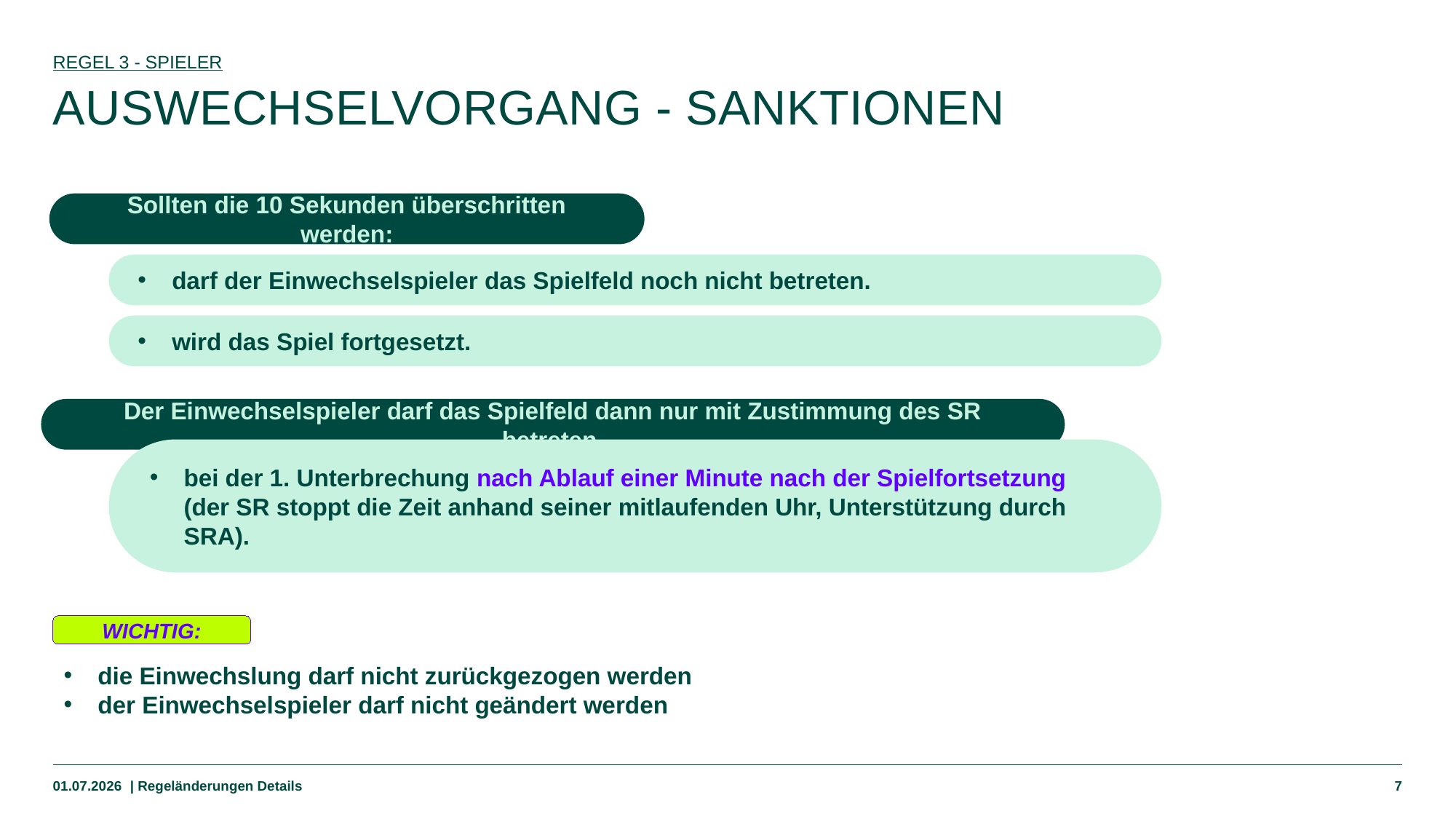

Regel 3 - Spieler
# Auswechselvorgang - Sanktionen
Sollten die 10 Sekunden überschritten werden:
darf der Einwechselspieler das Spielfeld noch nicht betreten.
wird das Spiel fortgesetzt.
Der Einwechselspieler darf das Spielfeld dann nur mit Zustimmung des SR betreten.
bei der 1. Unterbrechung nach Ablauf einer Minute nach der Spielfortsetzung
(der SR stoppt die Zeit anhand seiner mitlaufenden Uhr, Unterstützung durch SRA).
WICHTIG:
die Einwechslung darf nicht zurückgezogen werden
der Einwechselspieler darf nicht geändert werden
01.07.2026
| Regeländerungen Details
7